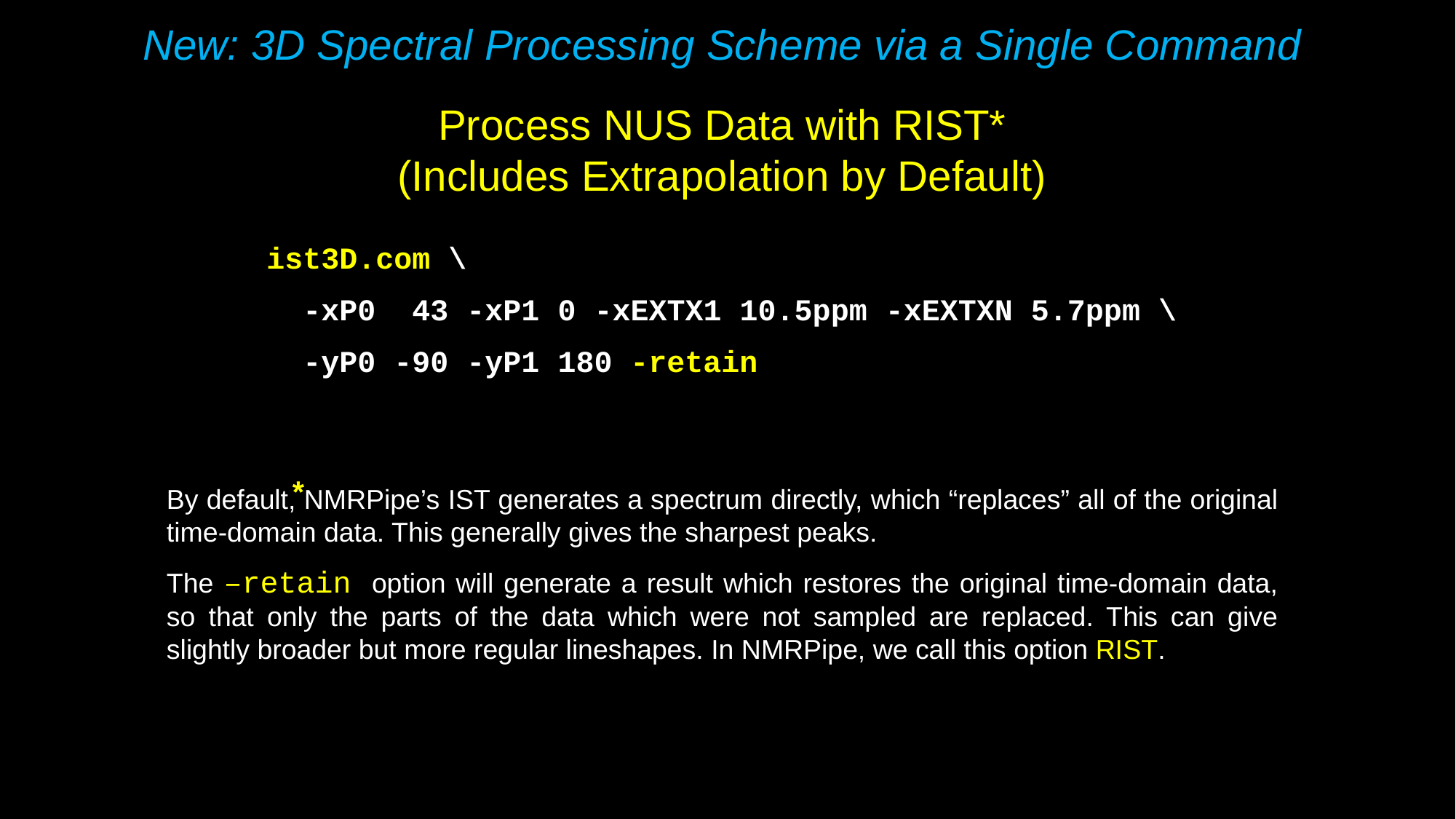

New: 3D Spectral Processing Scheme via a Single Command

Process NUS Data with RIST*
(Includes Extrapolation by Default)
ist3D.com \
  -xP0  43 -xP1 0 -xEXTX1 10.5ppm -xEXTXN 5.7ppm \
  -yP0 -90 -yP1 180 -retain
*
By default, NMRPipe’s IST generates a spectrum directly, which “replaces” all of the original time-domain data. This generally gives the sharpest peaks.
The –retain option will generate a result which restores the original time-domain data, so that only the parts of the data which were not sampled are replaced. This can give slightly broader but more regular lineshapes. In NMRPipe, we call this option RIST.